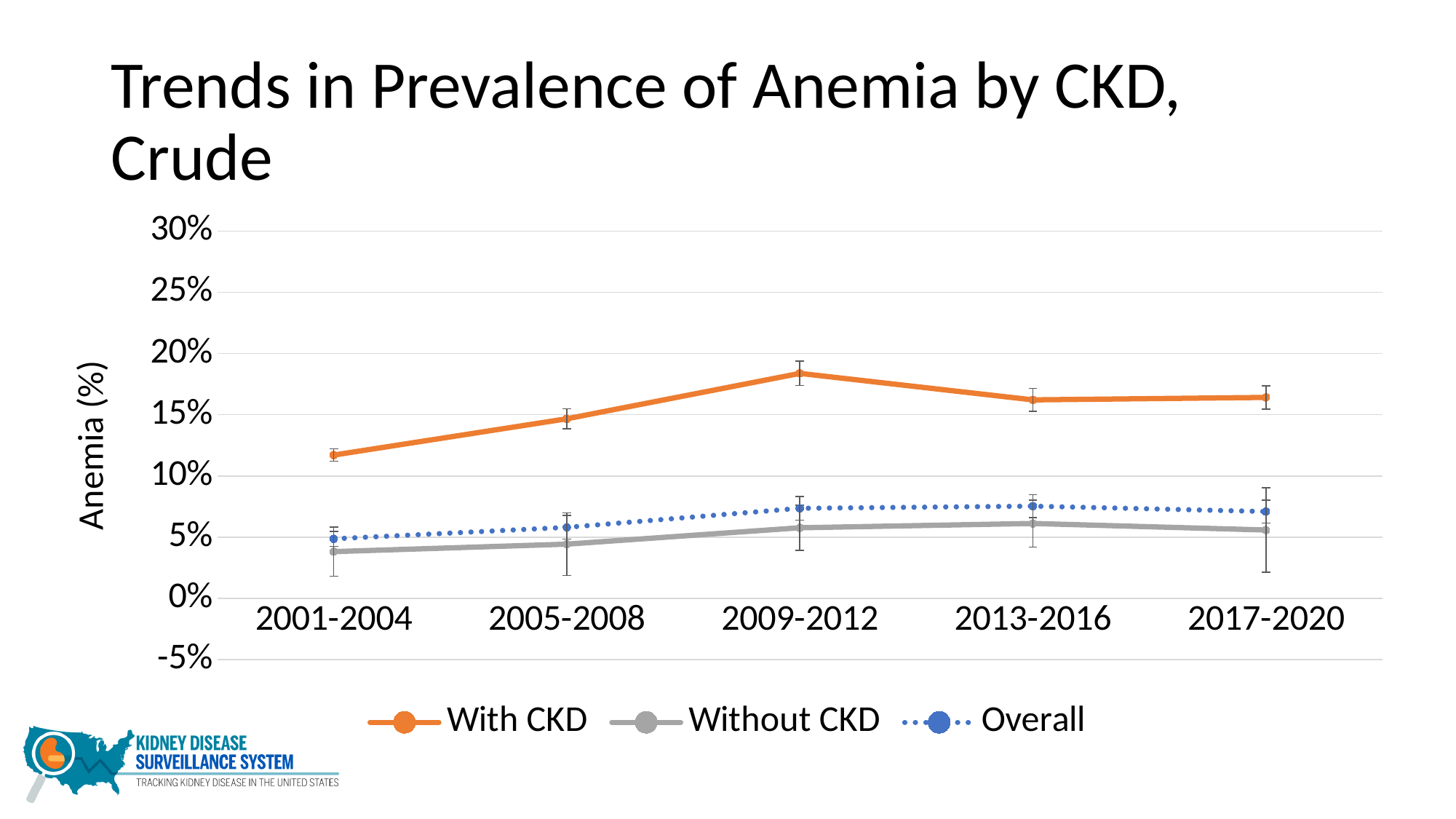

# Trends in Prevalence of Anemia by CKD, Crude

### Chart

| Category | With CKD | Without CKD | Overall |
|---|---|---|---|
|  | 0.117068 | 0.038219 | 0.048677 |
|  | 0.146706 | 0.044314 | 0.058045 |
|  | 0.183764 | 0.057673 | 0.07358 |
|  | 0.162146 | 0.0612 | 0.075342 |
|  | 0.164128 | 0.055849 | 0.070962 |